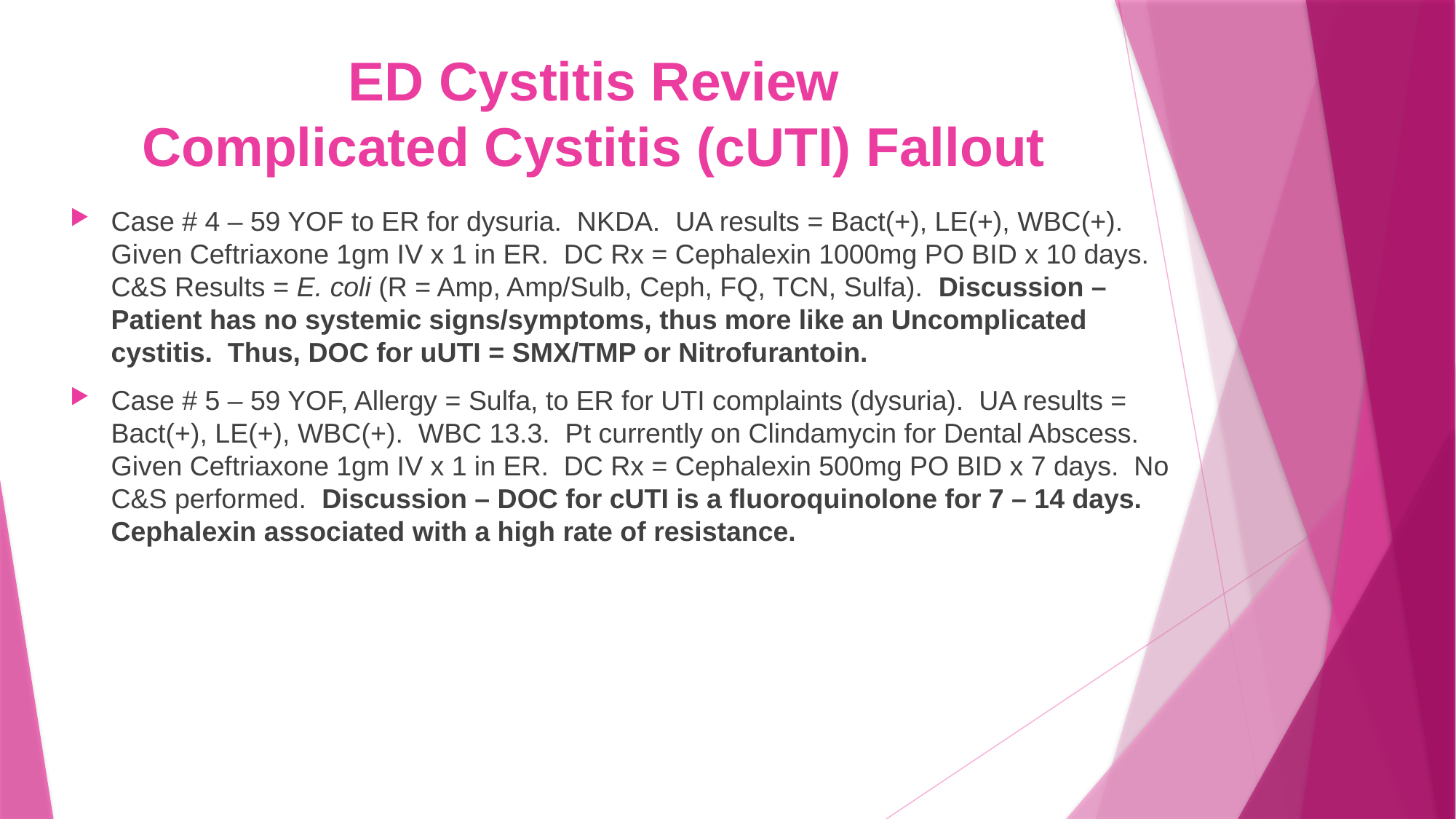

# ED Cystitis Review Complicated Cystitis (cUTI) Fallout
Case # 4 – 59 YOF to ER for dysuria.  NKDA.  UA results = Bact(+), LE(+), WBC(+).  Given Ceftriaxone 1gm IV x 1 in ER.  DC Rx = Cephalexin 1000mg PO BID x 10 days.  C&S Results = E. coli (R = Amp, Amp/Sulb, Ceph, FQ, TCN, Sulfa).  Discussion – Patient has no systemic signs/symptoms, thus more like an Uncomplicated cystitis.  Thus, DOC for uUTI = SMX/TMP or Nitrofurantoin.
Case # 5 – 59 YOF, Allergy = Sulfa, to ER for UTI complaints (dysuria).  UA results = Bact(+), LE(+), WBC(+).  WBC 13.3.  Pt currently on Clindamycin for Dental Abscess.  Given Ceftriaxone 1gm IV x 1 in ER.  DC Rx = Cephalexin 500mg PO BID x 7 days.  No C&S performed.  Discussion – DOC for cUTI is a fluoroquinolone for 7 – 14 days.  Cephalexin associated with a high rate of resistance.